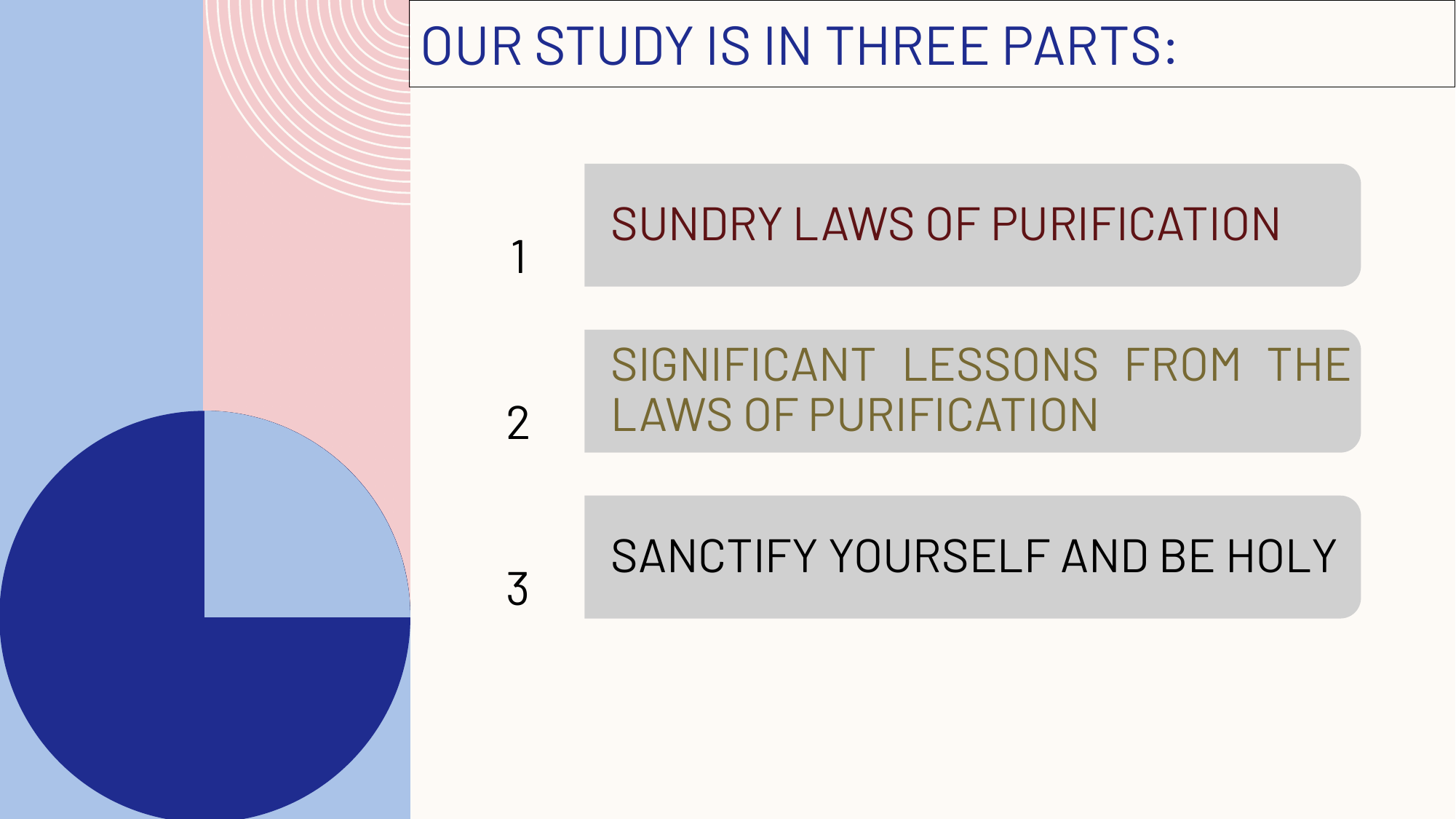

# Our study is in three parts:
1
SUNDRY LAWS OF PURIFICATION
2
SIGNIFICANT LESSONS FROM THE LAWS OF PURIFICATION
3
SANCTIFY YOURSELF AND BE HOLY